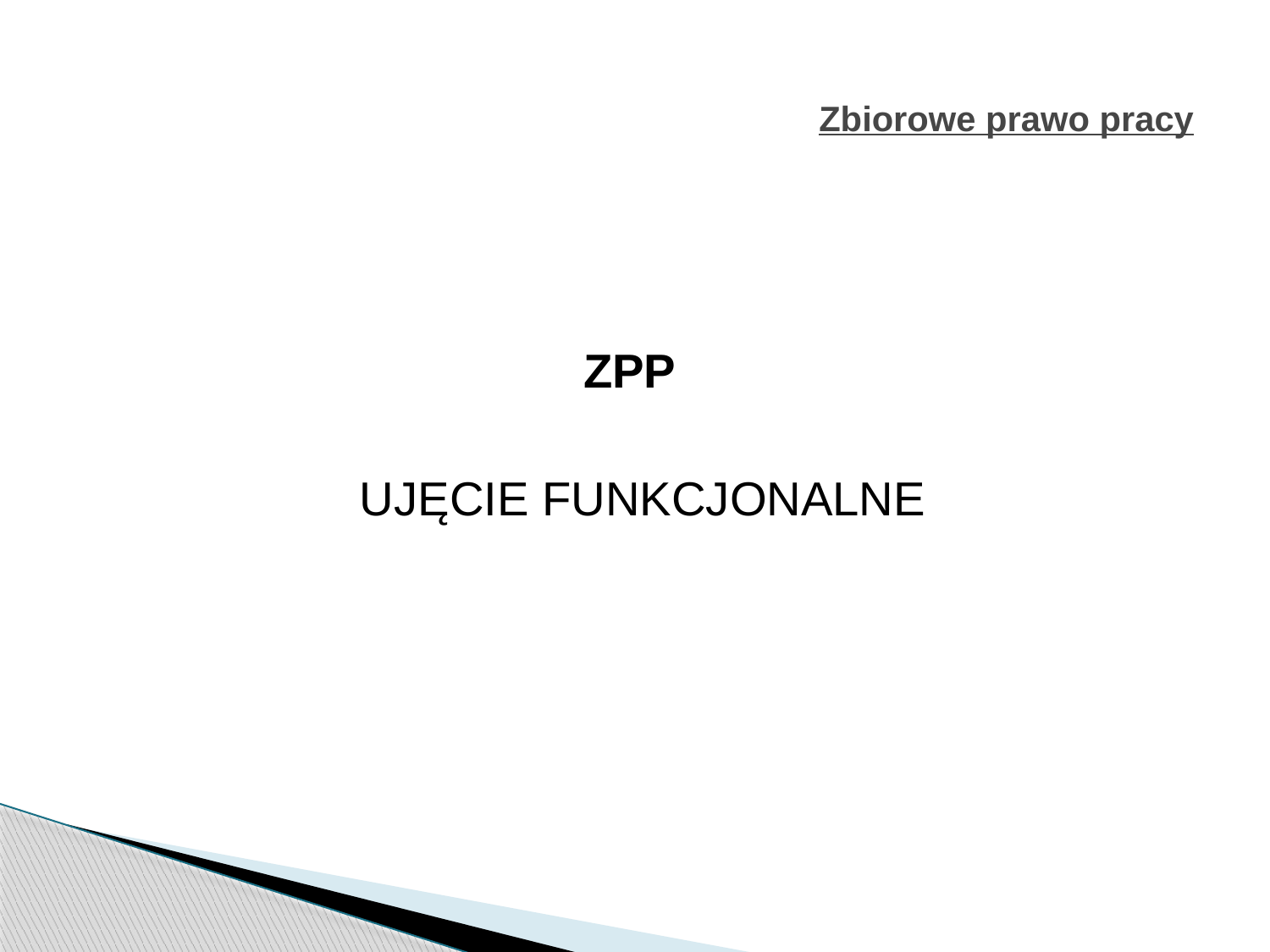

# Zbiorowe prawo pracy

ZPP

UJĘCIE FUNKCJONALNE